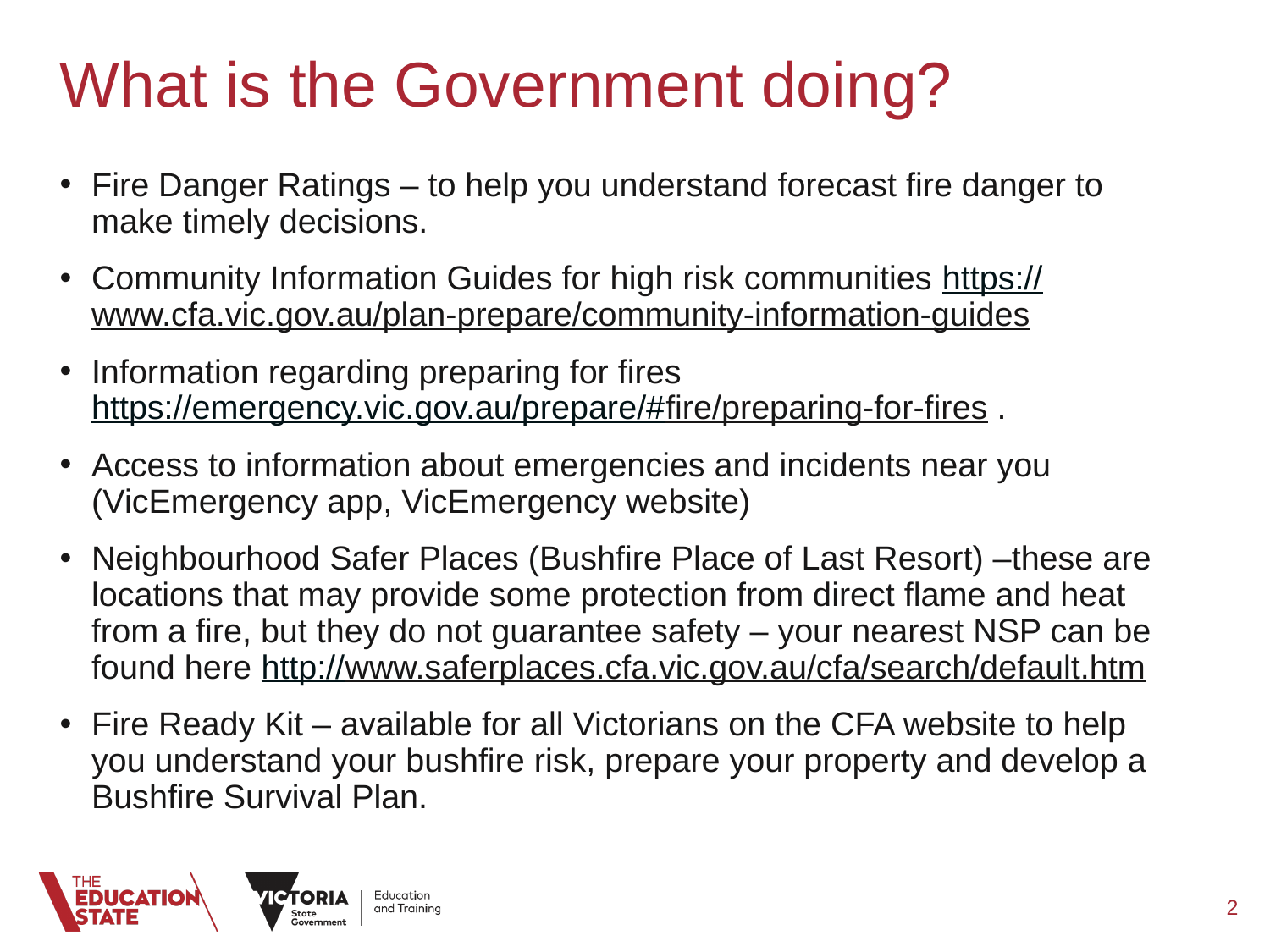

What is the Government doing?
Fire Danger Ratings – to help you understand forecast fire danger to make timely decisions.
Community Information Guides for high risk communities https://www.cfa.vic.gov.au/plan-prepare/community-information-guides
Information regarding preparing for fires https://emergency.vic.gov.au/prepare/#fire/preparing-for-fires .
Access to information about emergencies and incidents near you (VicEmergency app, VicEmergency website)
Neighbourhood Safer Places (Bushfire Place of Last Resort) –these are locations that may provide some protection from direct flame and heat from a fire, but they do not guarantee safety – your nearest NSP can be found here http://www.saferplaces.cfa.vic.gov.au/cfa/search/default.htm
Fire Ready Kit – available for all Victorians on the CFA website to help you understand your bushfire risk, prepare your property and develop a Bushfire Survival Plan.